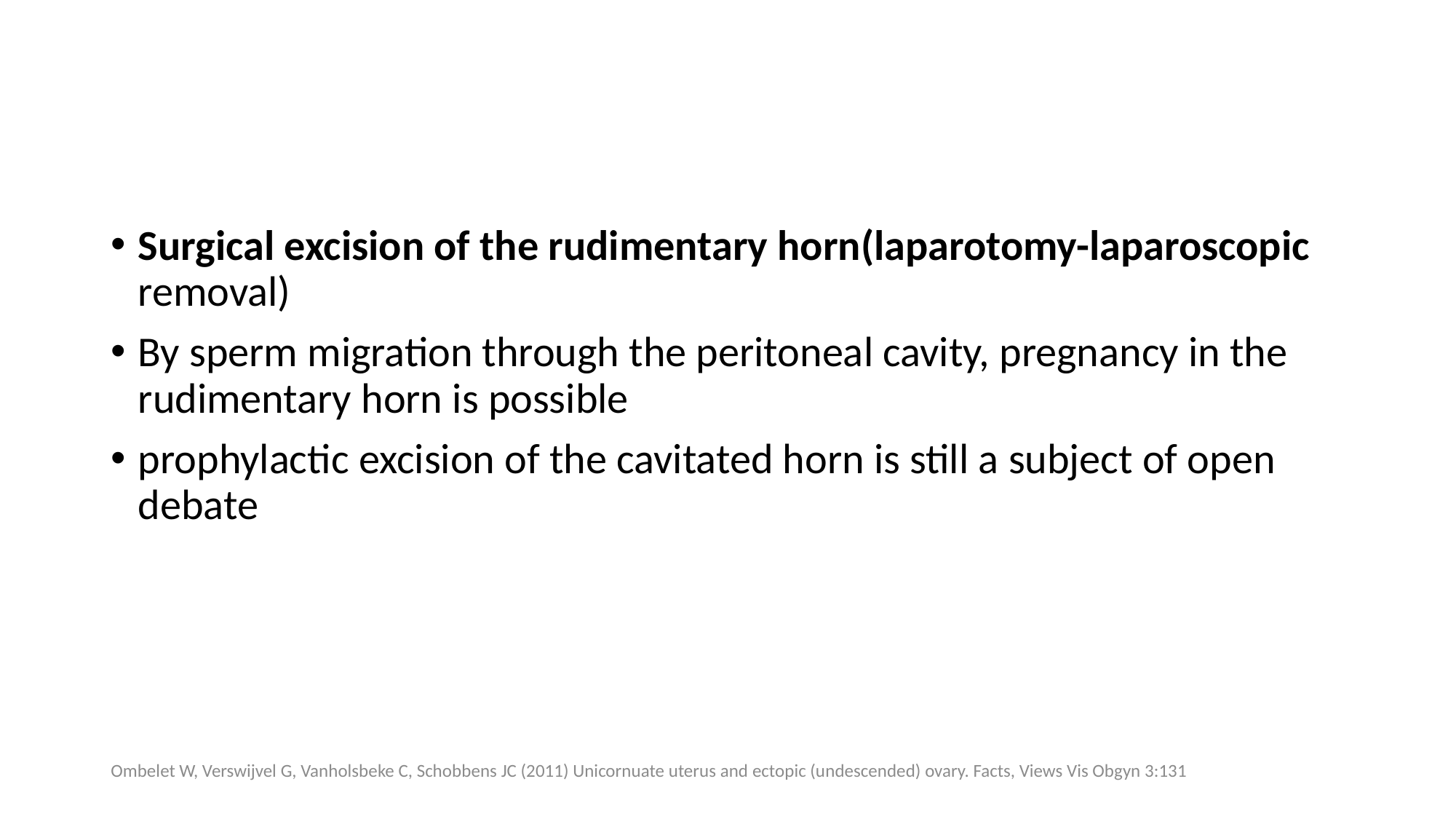

#
Surgical excision of the rudimentary horn(laparotomy-laparoscopic removal)
By sperm migration through the peritoneal cavity, pregnancy in the rudimentary horn is possible
prophylactic excision of the cavitated horn is still a subject of open debate
Ombelet W, Verswijvel G, Vanholsbeke C, Schobbens JC (2011) Unicornuate uterus and ectopic (undescended) ovary. Facts, Views Vis Obgyn 3:131